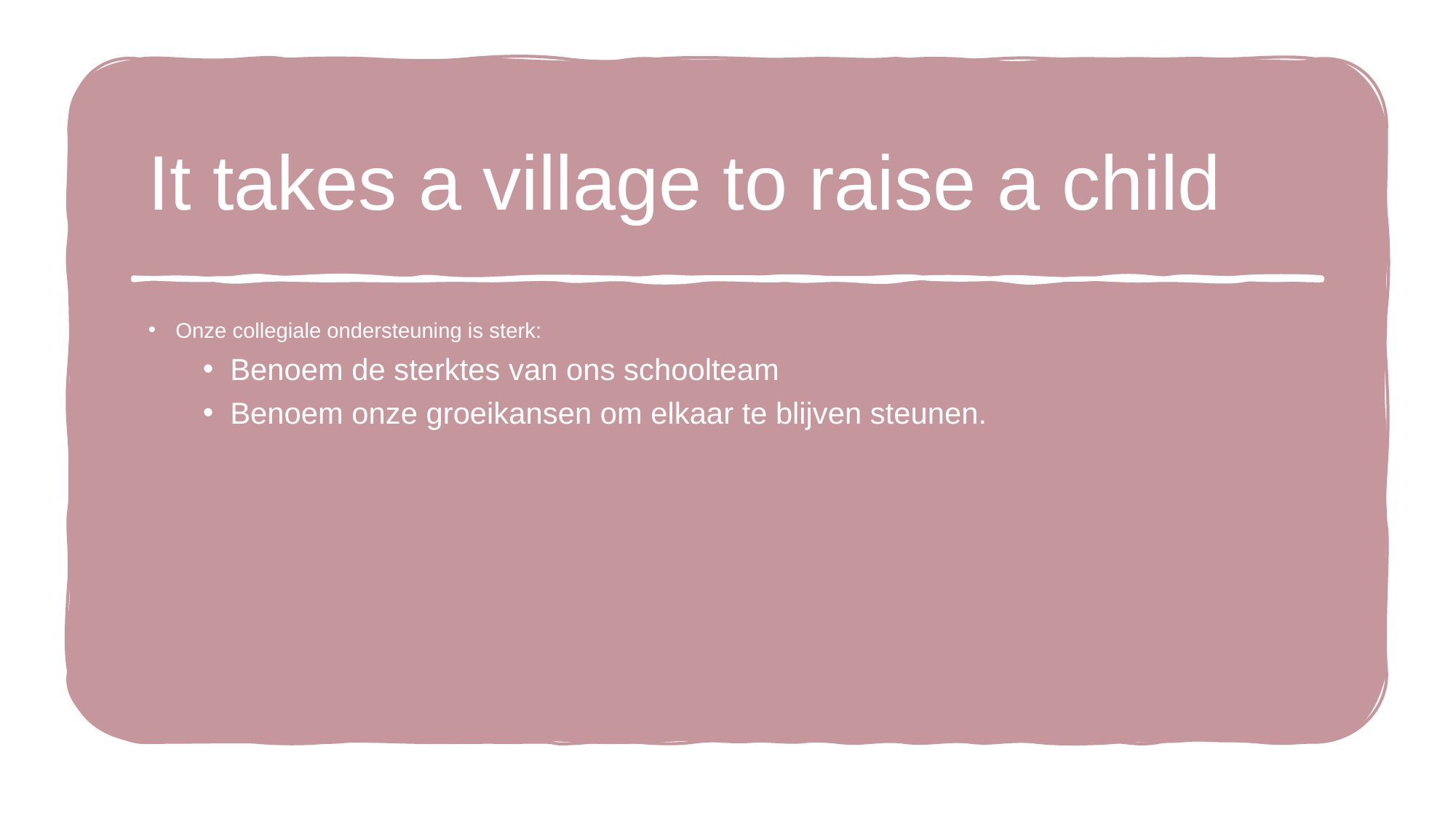

# It takes a village to raise a child

Onze collegiale ondersteuning is sterk:
Benoem de sterktes van ons schoolteam
Benoem onze groeikansen om elkaar te blijven steunen.